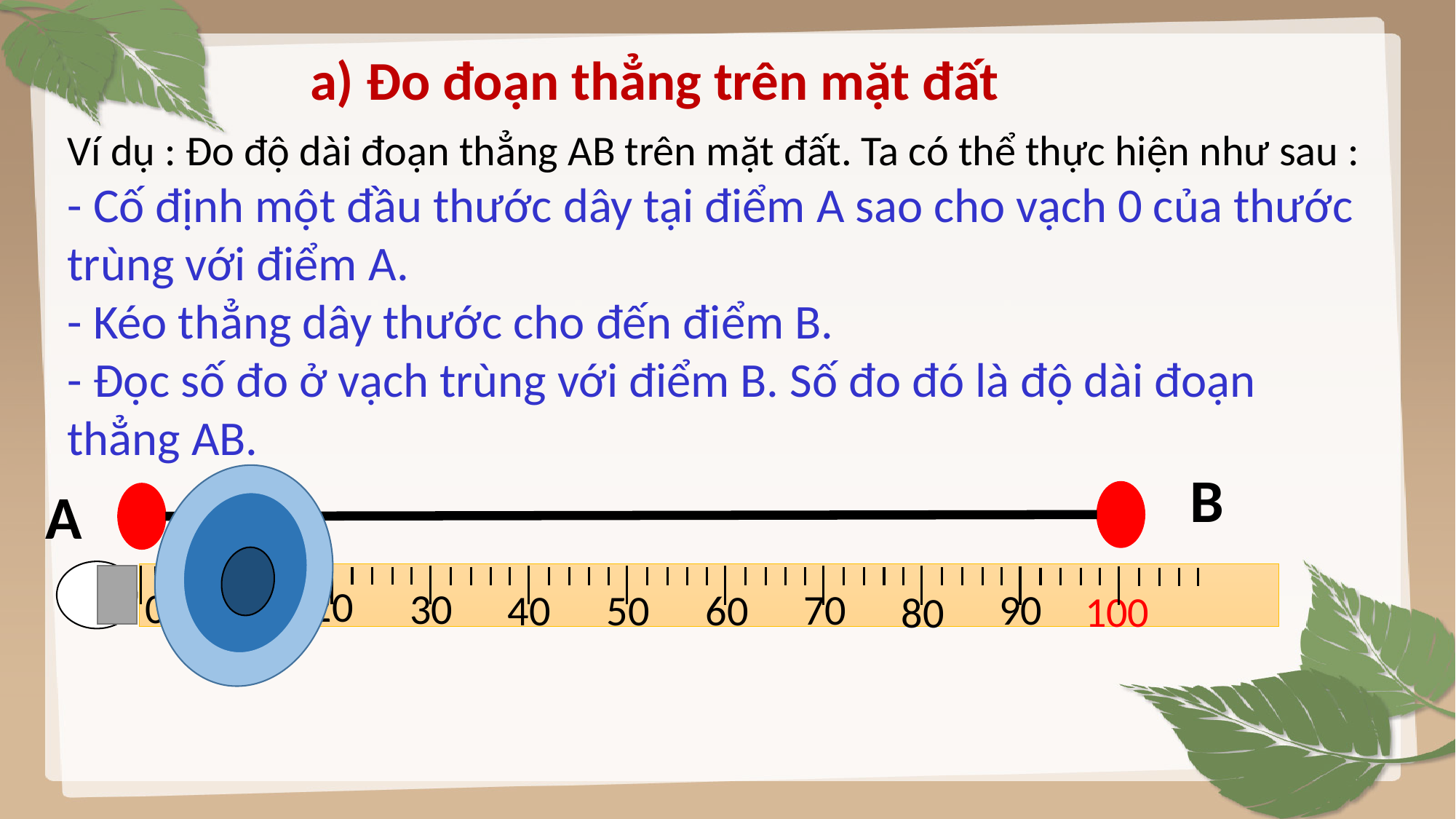

a) Đo đoạn thẳng trên mặt đất
Ví dụ : Đo độ dài đoạn thẳng AB trên mặt đất. Ta có thể thực hiện như sau :
- Cố định một đầu thước dây tại điểm A sao cho vạch 0 của thước trùng với điểm A.
- Kéo thẳng dây thước cho đến điểm B.
- Đọc số đo ở vạch trùng với điểm B. Số đo đó là độ dài đoạn thẳng AB.
B
A

20
10
0
30
70
90
40
60
50
100
80